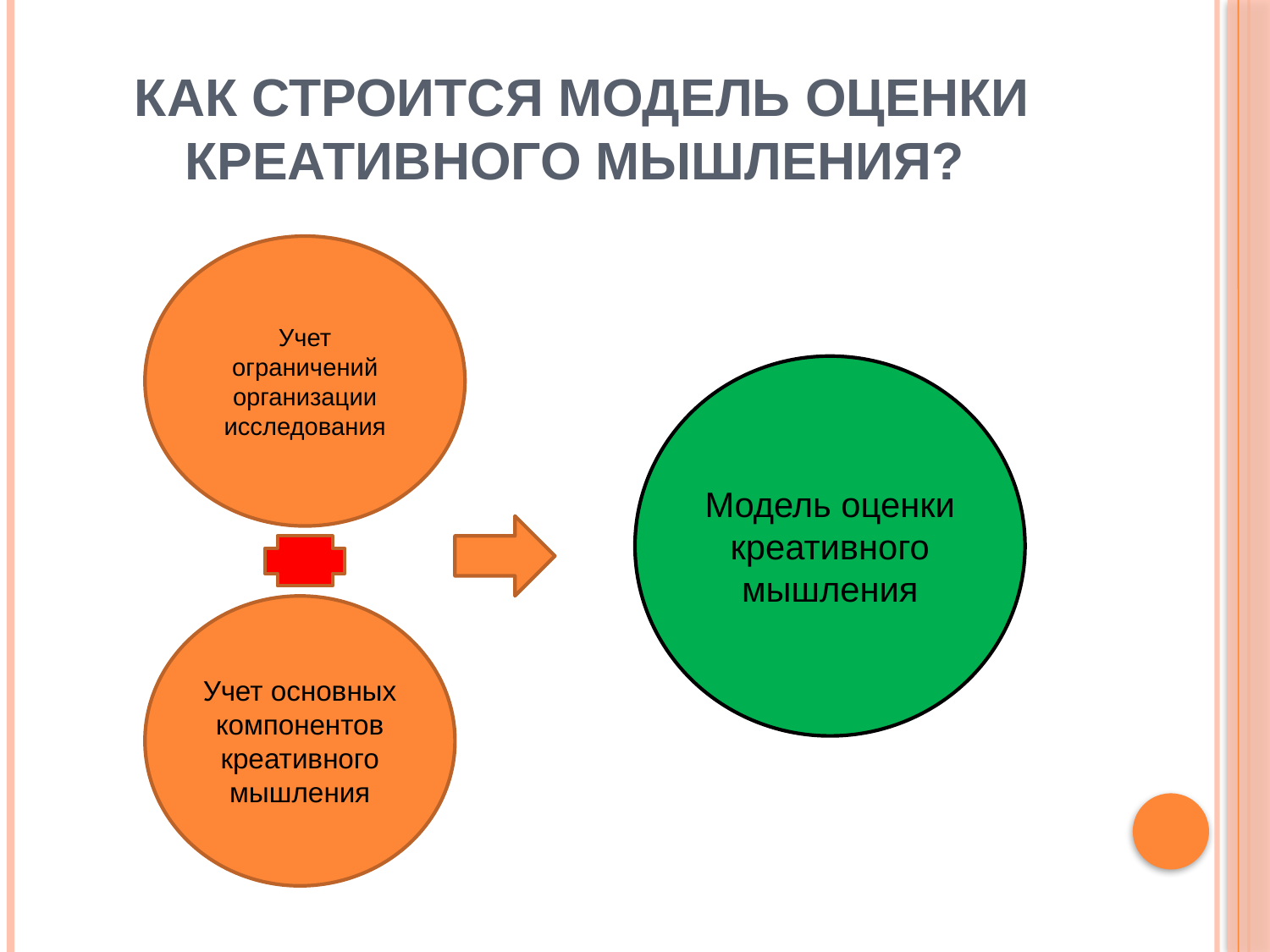

# Как строится модель оценки креативного мышления?

Учет ограничений организации исследования
Модель оценки креативного мышления

Учет основных компонентов креативного мышления